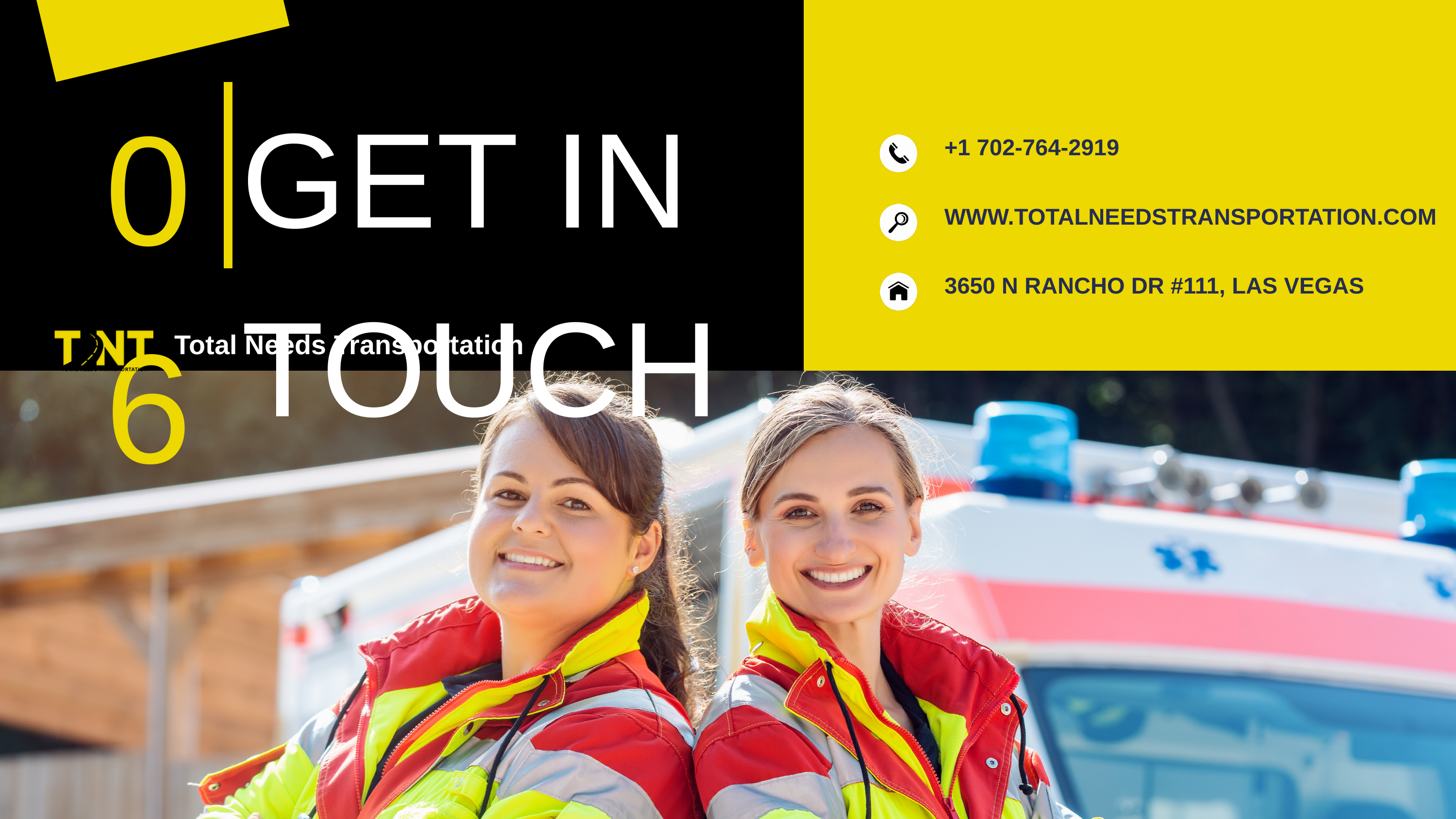

06
GET IN TOUCH

+1 702-764-2919

WWW.TOTALNEEDSTRANSPORTATION.COM

3650 N RANCHO DR #111, LAS VEGAS
Total Needs Transportation